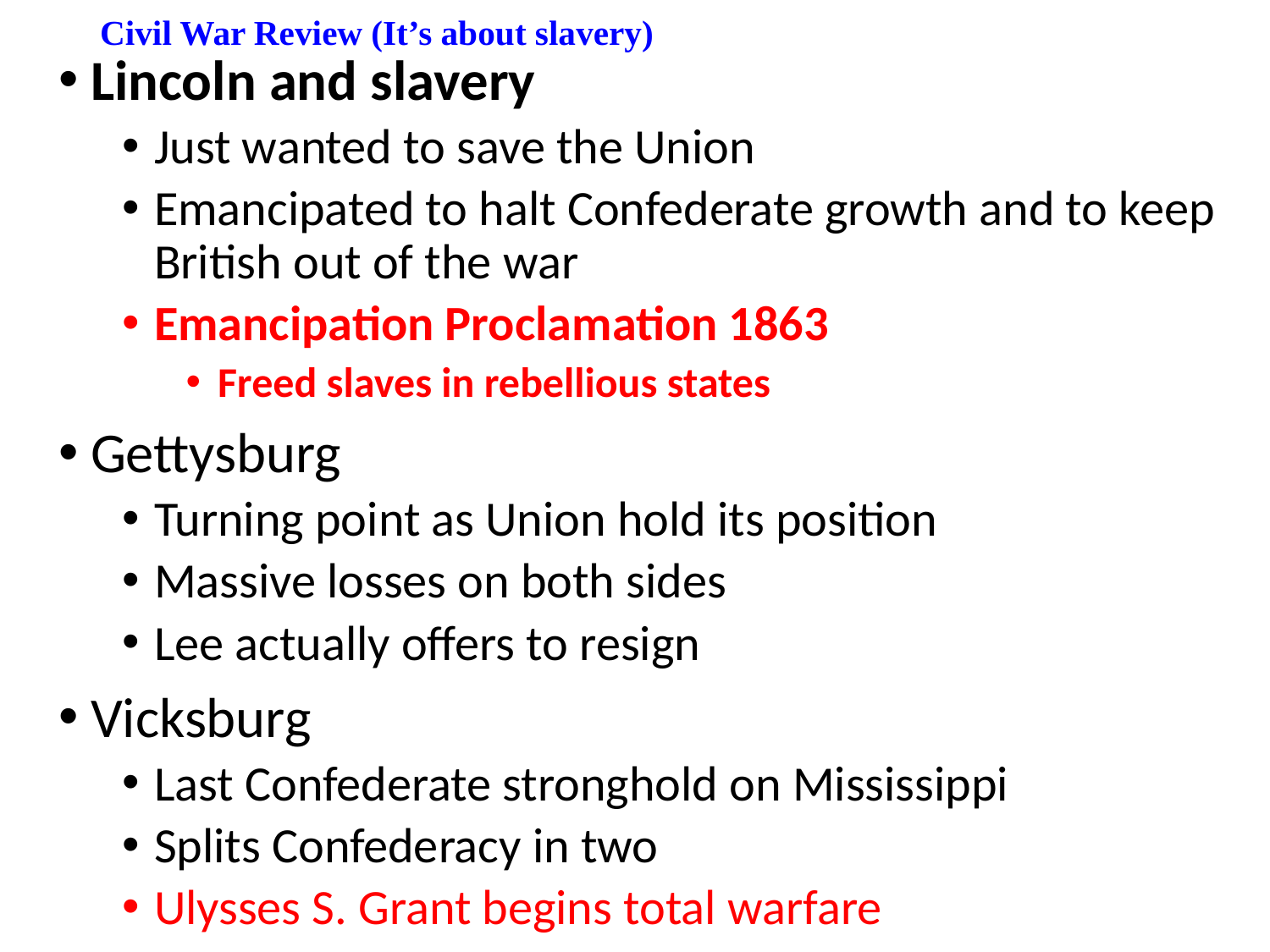

# Civil War Review (It’s about slavery)
Lincoln and slavery
Just wanted to save the Union
Emancipated to halt Confederate growth and to keep British out of the war
Emancipation Proclamation 1863
Freed slaves in rebellious states
Gettysburg
Turning point as Union hold its position
Massive losses on both sides
Lee actually offers to resign
Vicksburg
Last Confederate stronghold on Mississippi
Splits Confederacy in two
Ulysses S. Grant begins total warfare